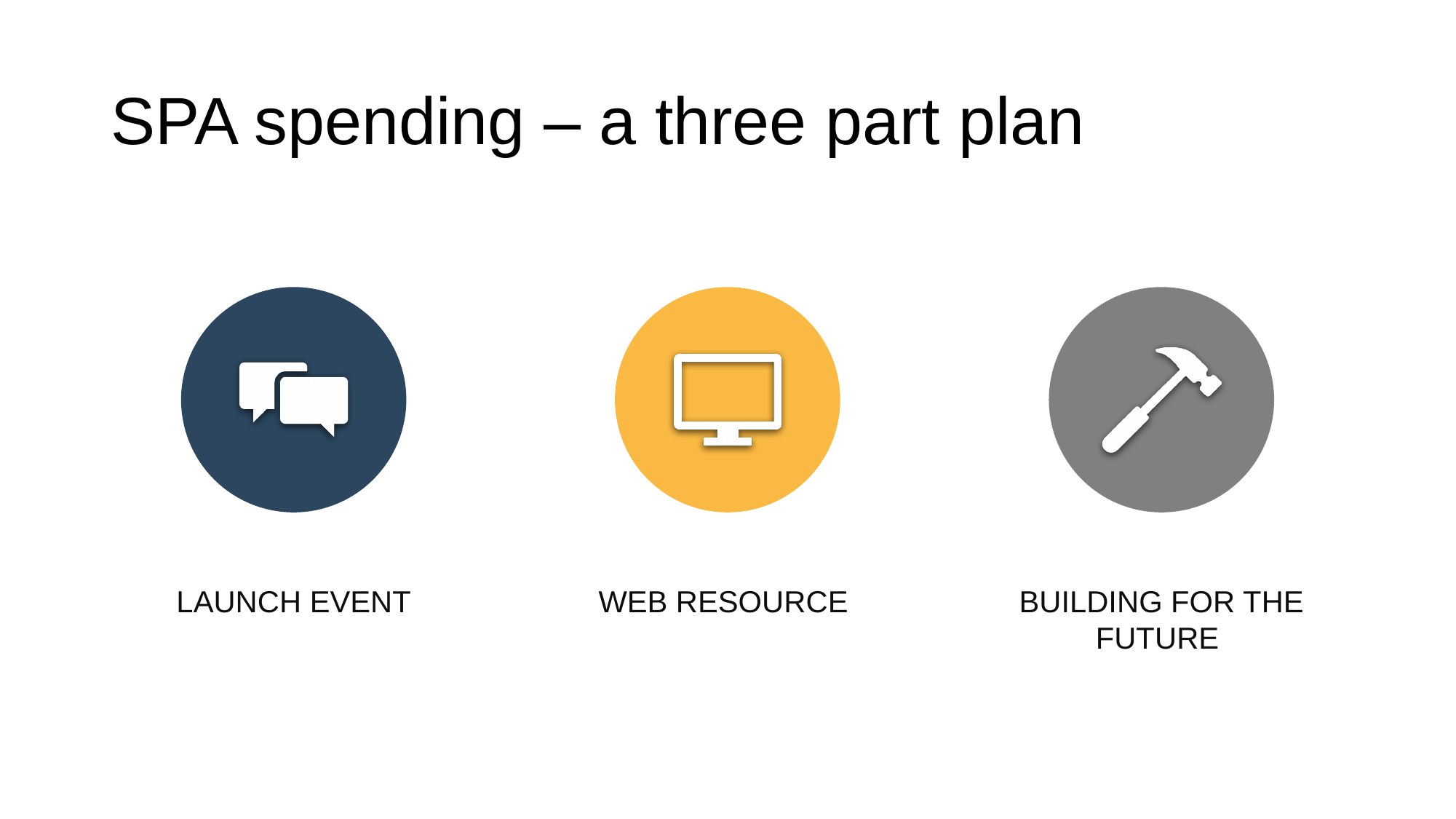

# SPA spending – a three part plan
Launch event
web resource
Building for the future